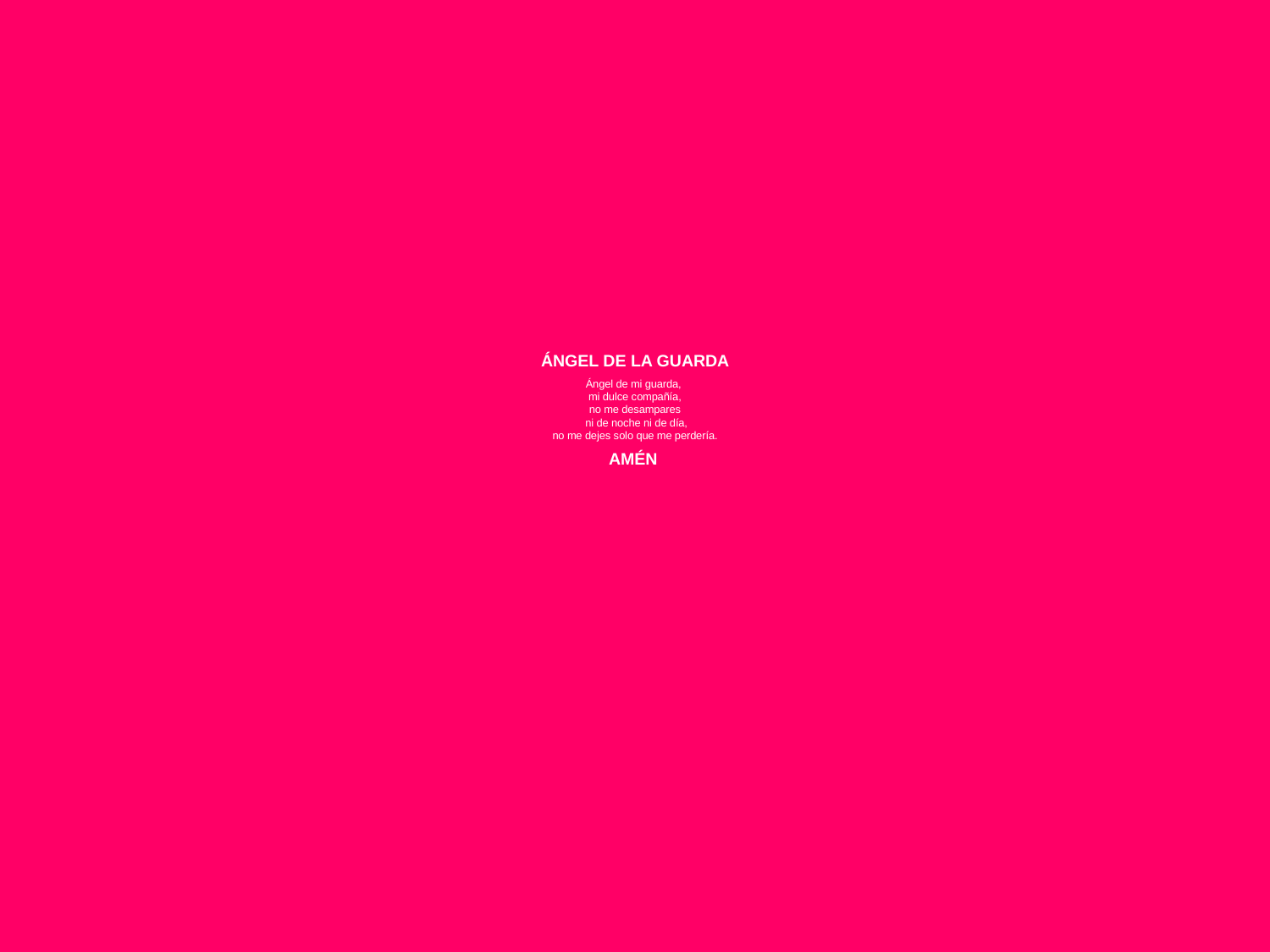

# ÁNGEL DE LA GUARDA Ángel de mi guarda, mi dulce compañía, no me desampares ni de noche ni de día, no me dejes solo que me perdería. AMÉN